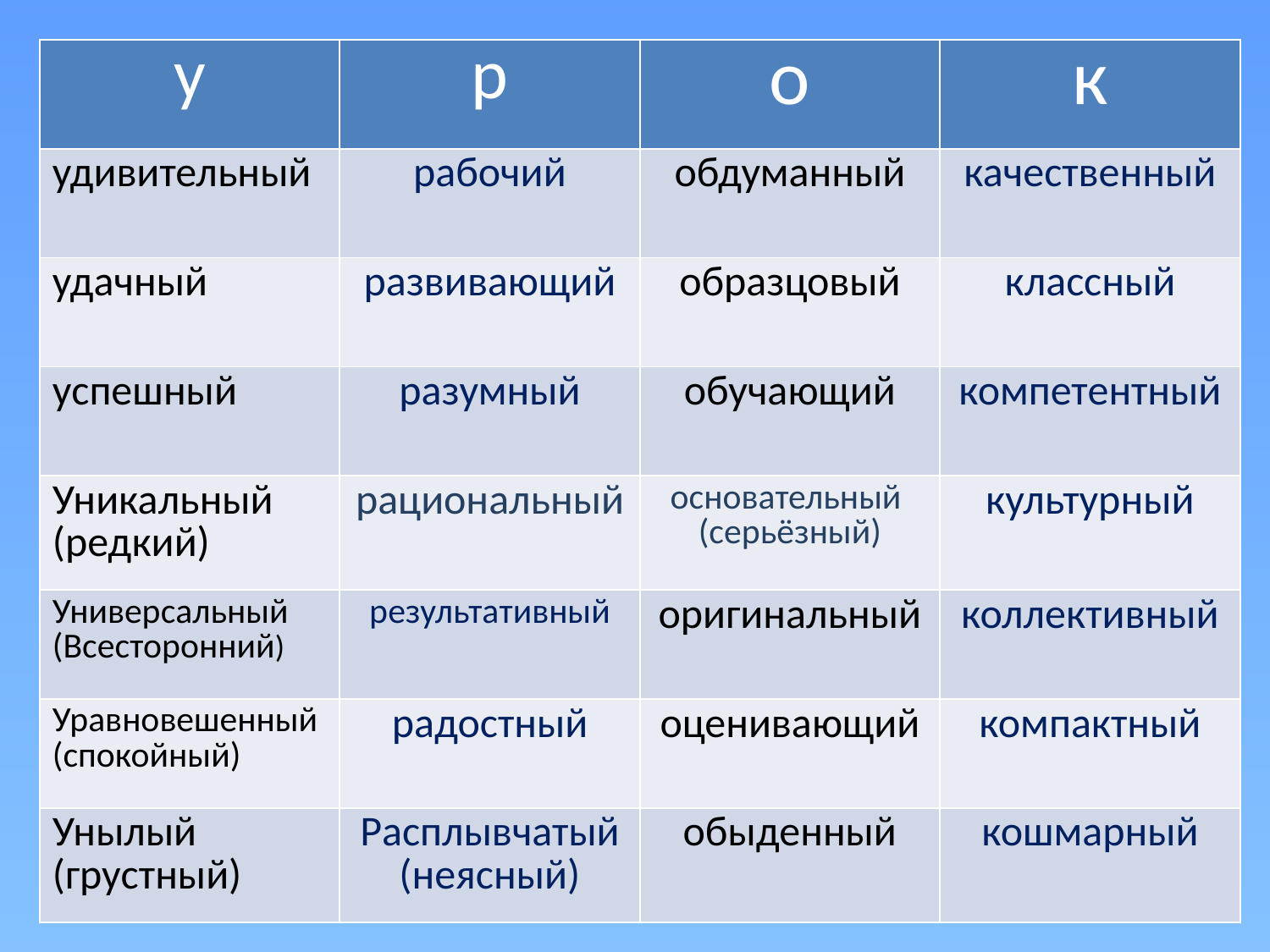

| у | р | о | к |
| --- | --- | --- | --- |
| удивительный | рабочий | обдуманный | качественный |
| удачный | развивающий | образцовый | классный |
| успешный | разумный | обучающий | компетентный |
| Уникальный (редкий) | рациональный | основательный (серьёзный) | культурный |
| Универсальный (Всесторонний) | результативный | оригинальный | коллективный |
| Уравновешенный (спокойный) | радостный | оценивающий | компактный |
| Унылый (грустный) | Расплывчатый (неясный) | обыденный | кошмарный |